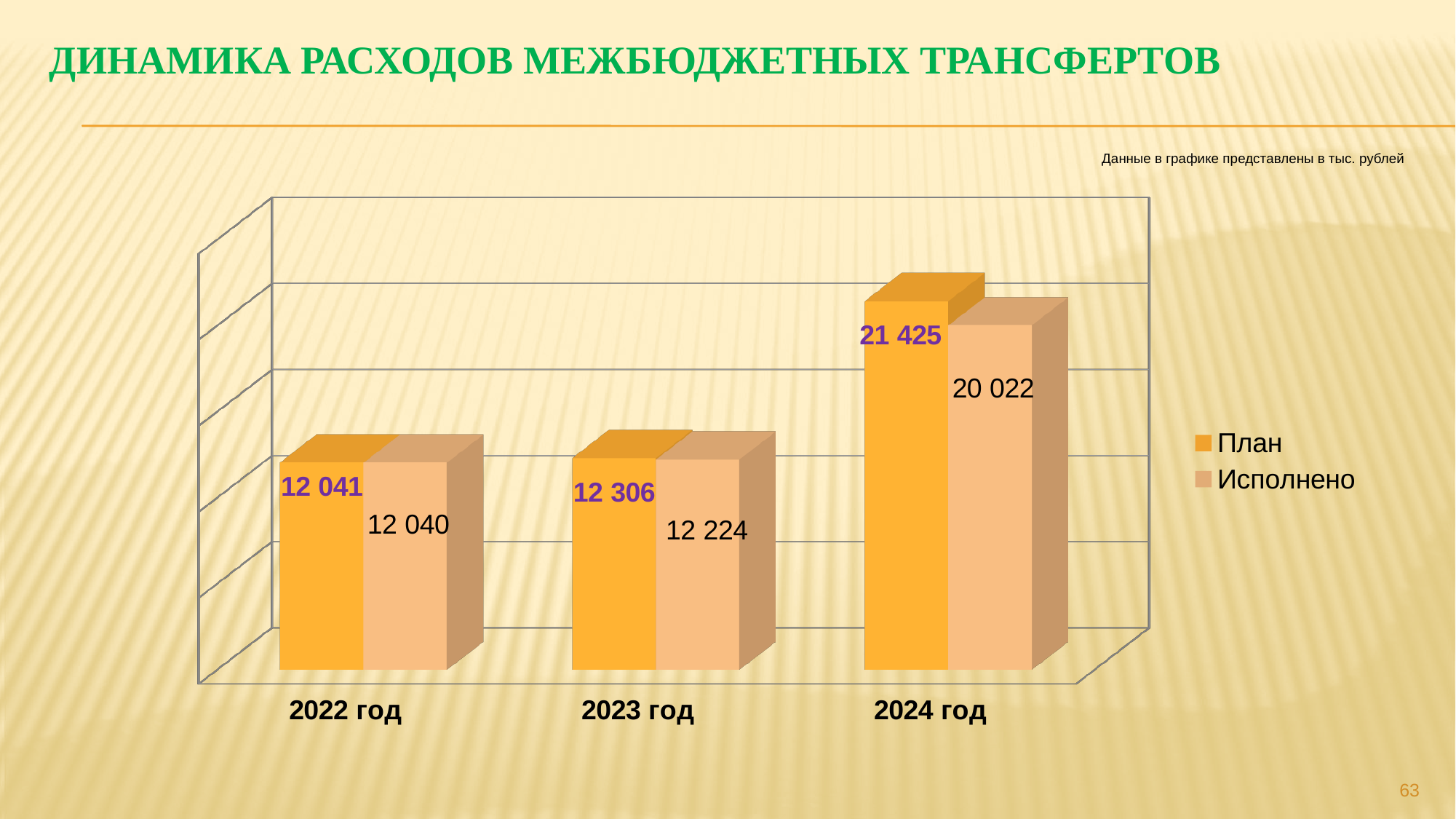

# ДИНАМИКА РАСХОДОВ МЕЖБЮДЖЕТНЫХ ТРАНСФЕРТОВ
Данные в графике представлены в тыс. рублей

[unsupported chart]

63